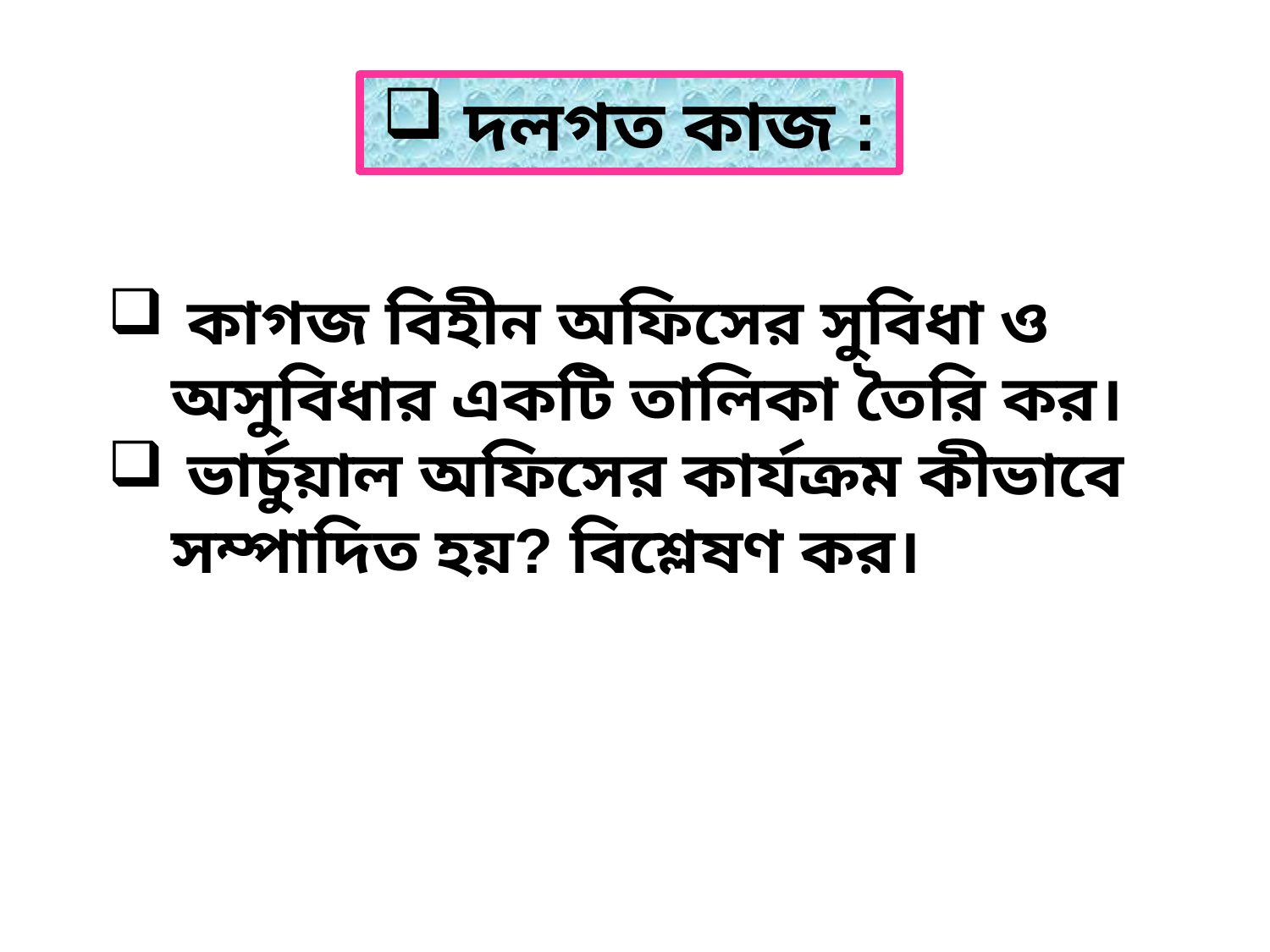

দলগত কাজ :
 কাগজ বিহীন অফিসের সুবিধা ও অসুবিধার একটি তালিকা তৈরি কর।
 ভার্চুয়াল অফিসের কার্যক্রম কীভাবে সম্পাদিত হয়? বিশ্লেষণ কর।